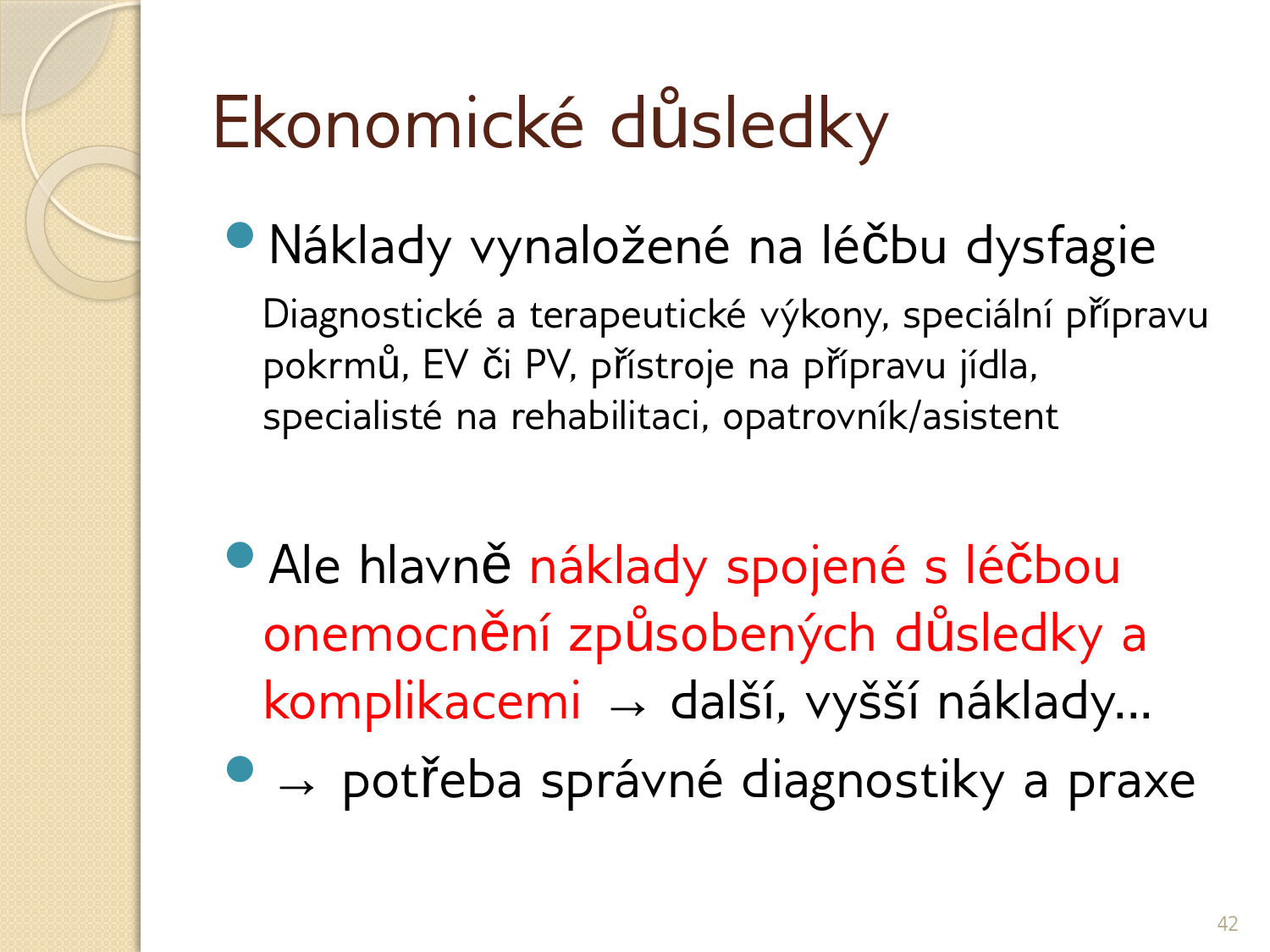

# Ekonomické důsledky
Náklady vynaložené na léčbu dysfagie
	Diagnostické a terapeutické výkony, speciální přípravu pokrmů, EV či PV, přístroje na přípravu jídla, specialisté na rehabilitaci, opatrovník/asistent

Ale hlavně náklady spojené s léčbou onemocnění způsobených důsledky a komplikacemi → další, vyšší náklady...
→ potřeba správné diagnostiky a praxe

42